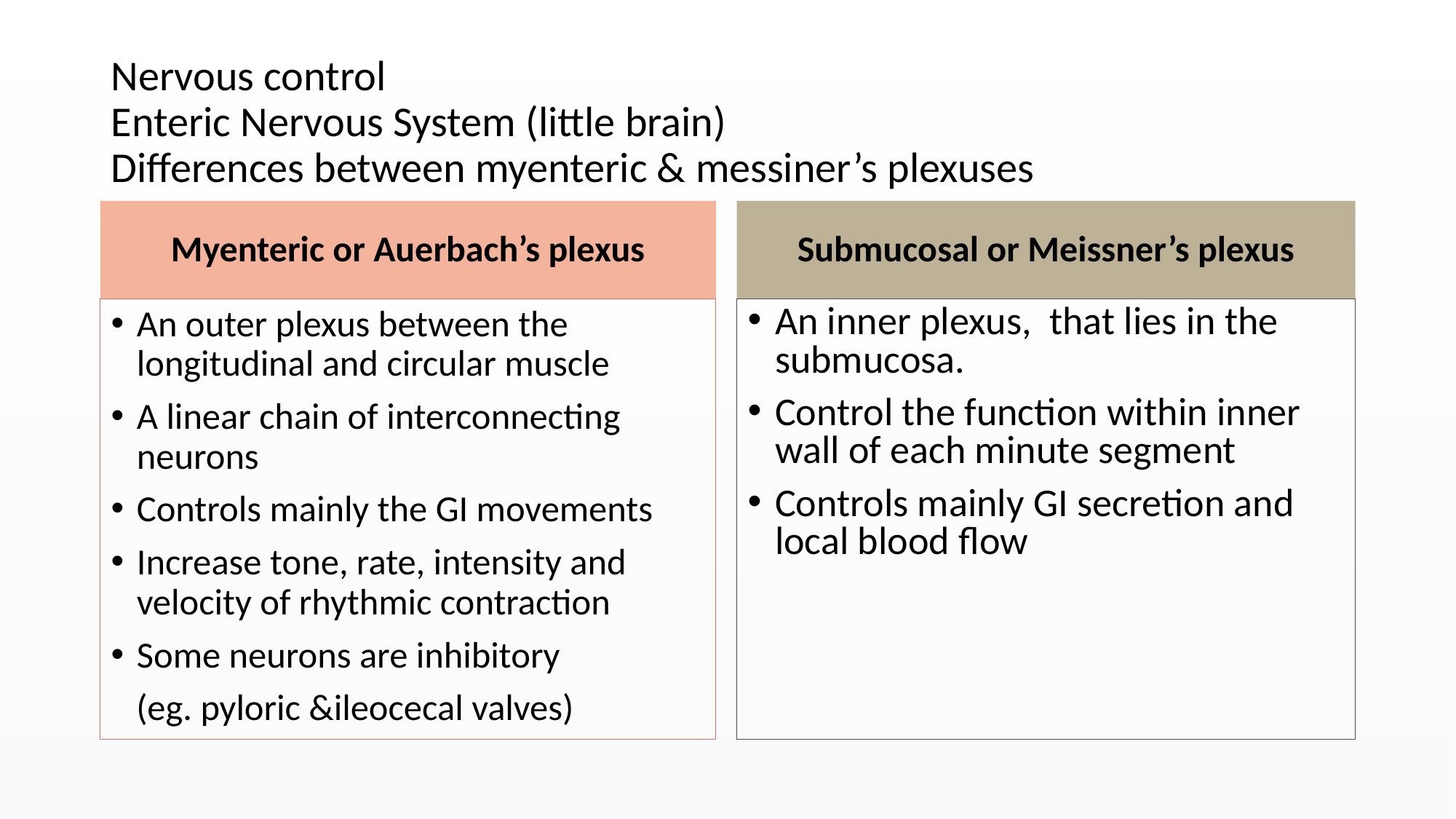

# Nervous control Enteric Nervous System (little brain) Differences between myenteric & messiner’s plexuses
Myenteric or Auerbach’s plexus
Submucosal or Meissner’s plexus
An outer plexus between the longitudinal and circular muscle
A linear chain of interconnecting neurons
Controls mainly the GI movements
Increase tone, rate, intensity and velocity of rhythmic contraction
Some neurons are inhibitory
   (eg. pyloric &ileocecal valves)

An inner plexus,  that lies in the submucosa.
Control the function within inner wall of each minute segment
Controls mainly GI secretion and local blood flow